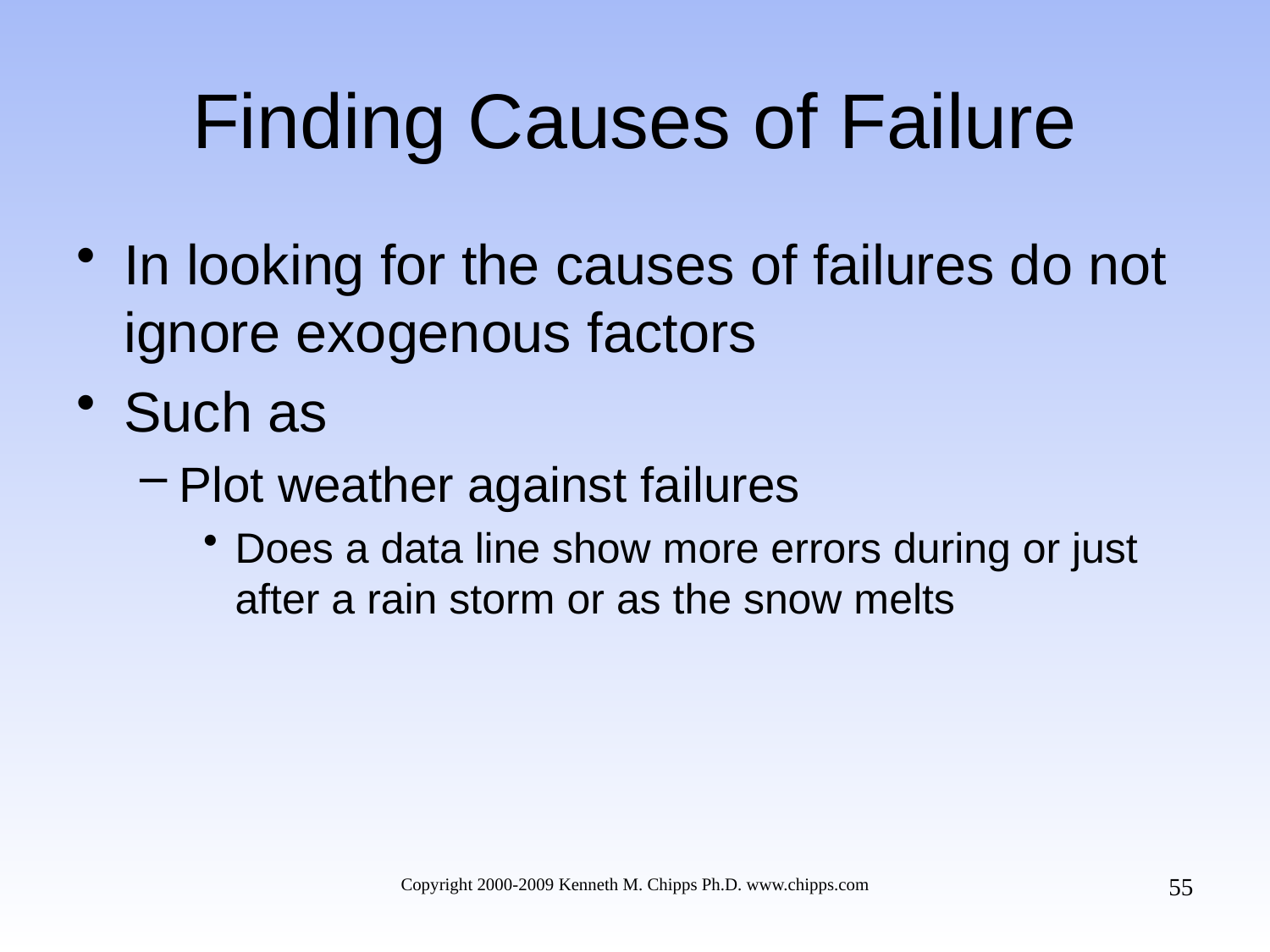

# Finding Causes of Failure
In looking for the causes of failures do not ignore exogenous factors
Such as
Plot weather against failures
Does a data line show more errors during or just after a rain storm or as the snow melts
55
Copyright 2000-2009 Kenneth M. Chipps Ph.D. www.chipps.com